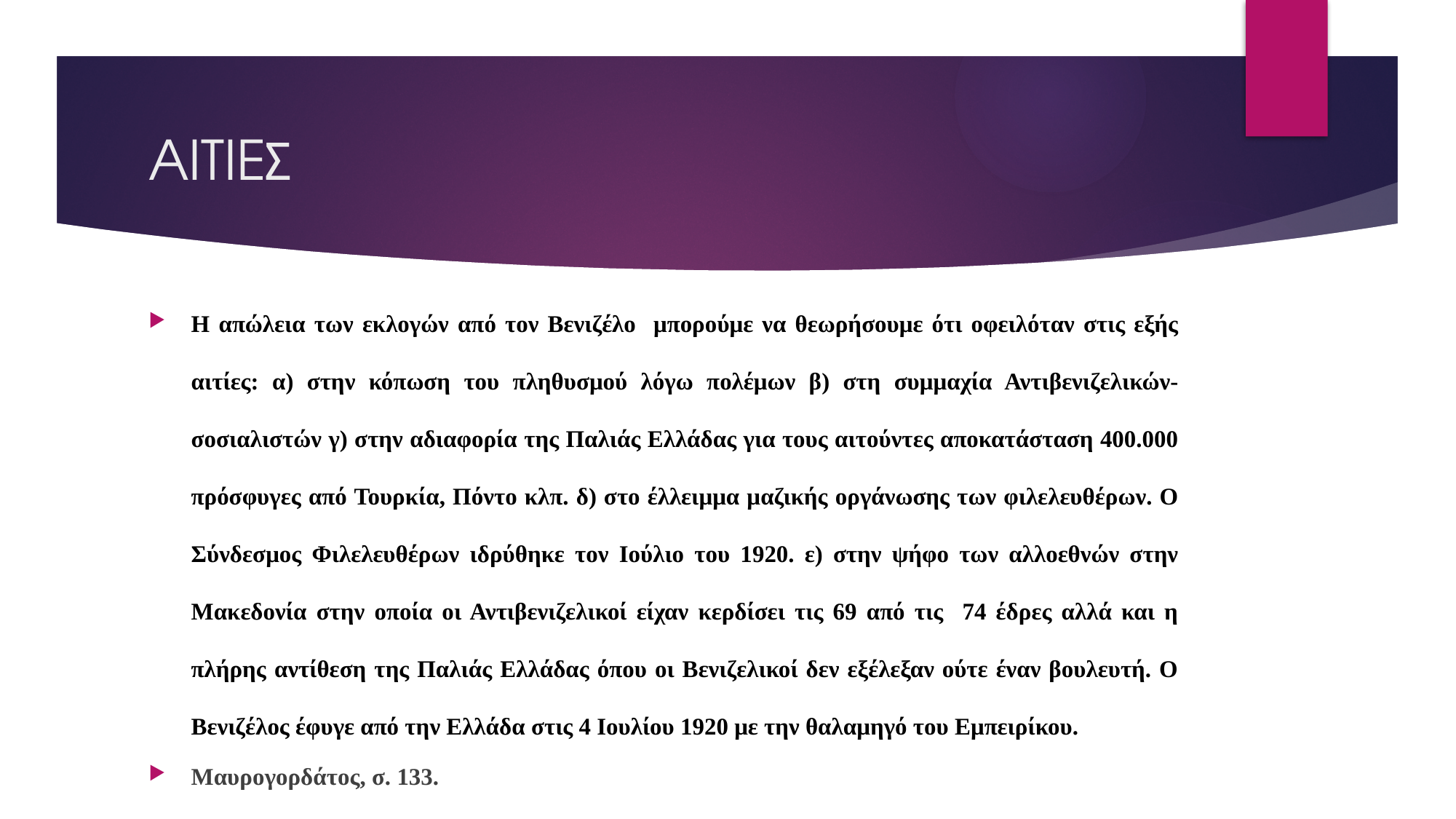

# ΑΙΤΙΕΣ
Η απώλεια των εκλογών από τον Βενιζέλο  μπορούμε να θεωρήσουμε ότι οφειλόταν στις εξής αιτίες: α) στην κόπωση του πληθυσμού λόγω πολέμων β) στη συμμαχία Αντιβενιζελικών-σοσιαλιστών γ) στην αδιαφορία της Παλιάς Ελλάδας για τους αιτούντες αποκατάσταση 400.000 πρόσφυγες από Τουρκία, Πόντο κλπ. δ) στο έλλειμμα μαζικής οργάνωσης των φιλελευθέρων. Ο Σύνδεσμος Φιλελευθέρων ιδρύθηκε τον Ιούλιο του 1920. ε) στην ψήφο των αλλοεθνών στην Μακεδονία στην οποία οι Αντιβενιζελικοί είχαν κερδίσει τις 69 από τις  74 έδρες αλλά και η πλήρης αντίθεση της Παλιάς Ελλάδας όπου οι Βενιζελικοί δεν εξέλεξαν ούτε έναν βουλευτή. Ο Βενιζέλος έφυγε από την Ελλάδα στις 4 Ιουλίου 1920 με την θαλαμηγό του Εμπειρίκου.
Μαυρογορδάτος, σ. 133.